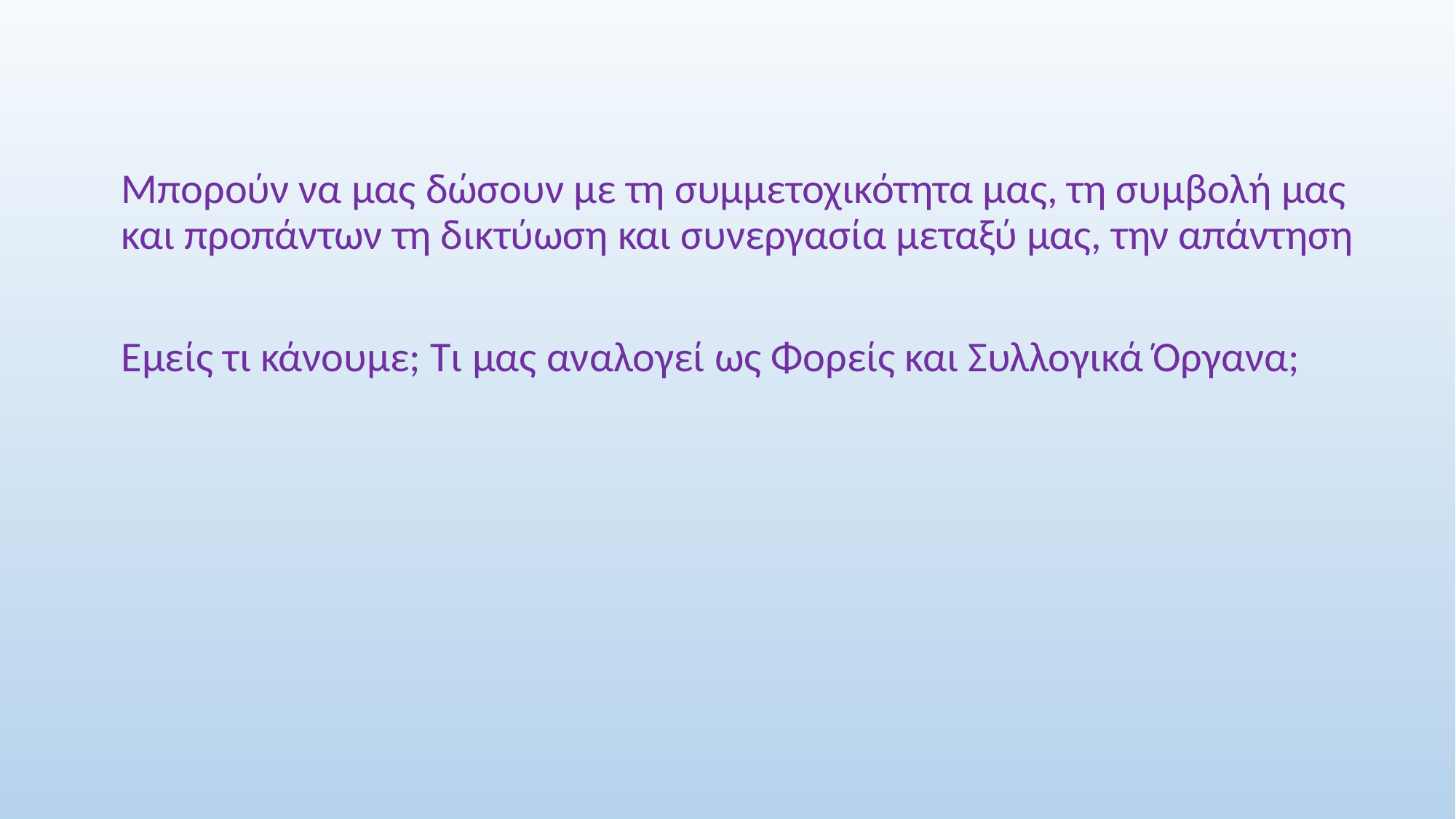

Μπορούν να μας δώσουν με τη συμμετοχικότητα μας, τη συμβολή μας και προπάντων τη δικτύωση και συνεργασία μεταξύ μας, την απάντηση

Εμείς τι κάνουμε; Τι μας αναλογεί ως Φορείς και Συλλογικά Όργανα;